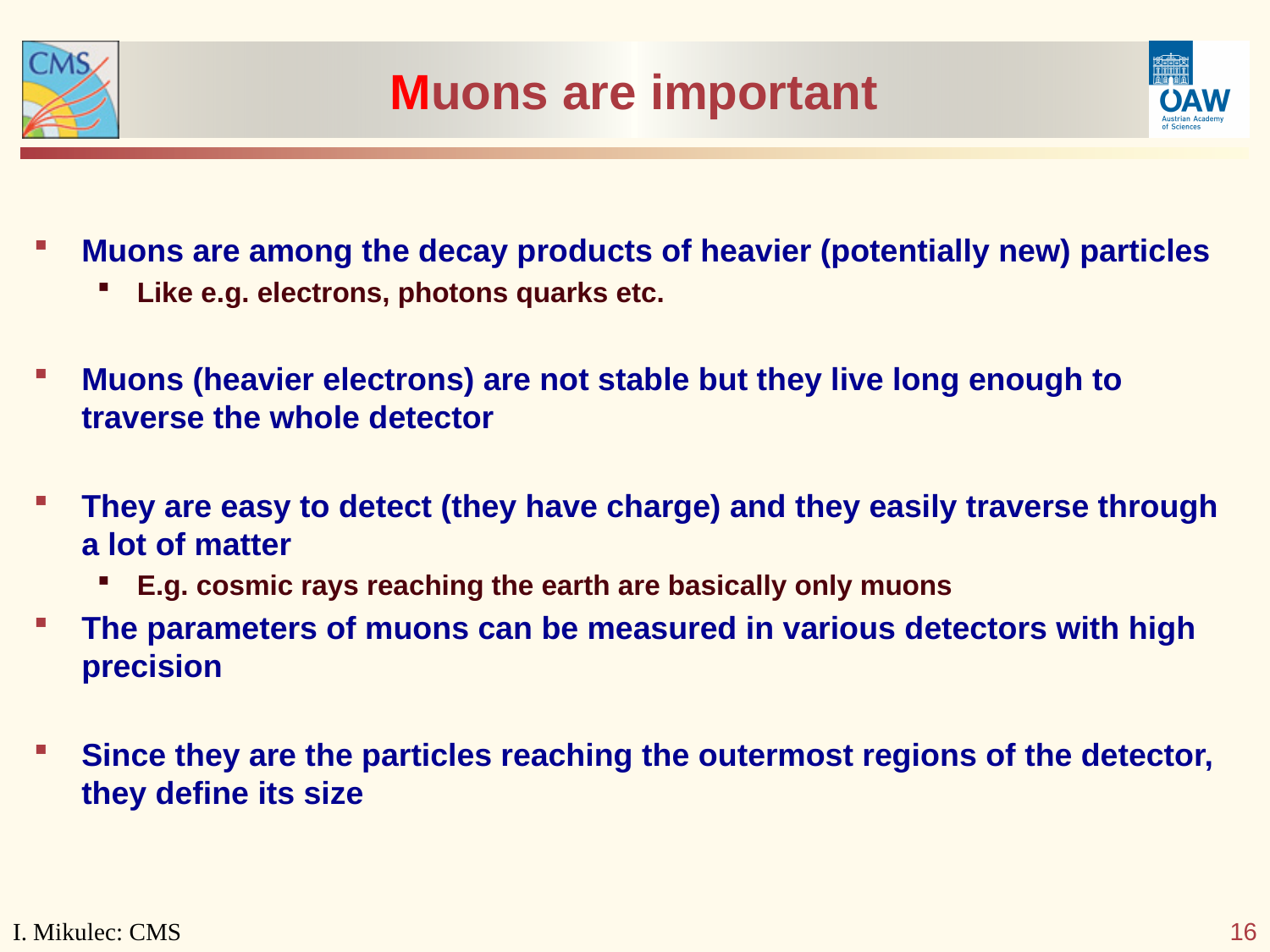

# Muons are important

Muons are among the decay products of heavier (potentially new) particles
Like e.g. electrons, photons quarks etc.

Muons (heavier electrons) are not stable but they live long enough to traverse the whole detector

They are easy to detect (they have charge) and they easily traverse through a lot of matter
E.g. cosmic rays reaching the earth are basically only muons
The parameters of muons can be measured in various detectors with high precision

Since they are the particles reaching the outermost regions of the detector, they define its size
I. Mikulec: CMS
16